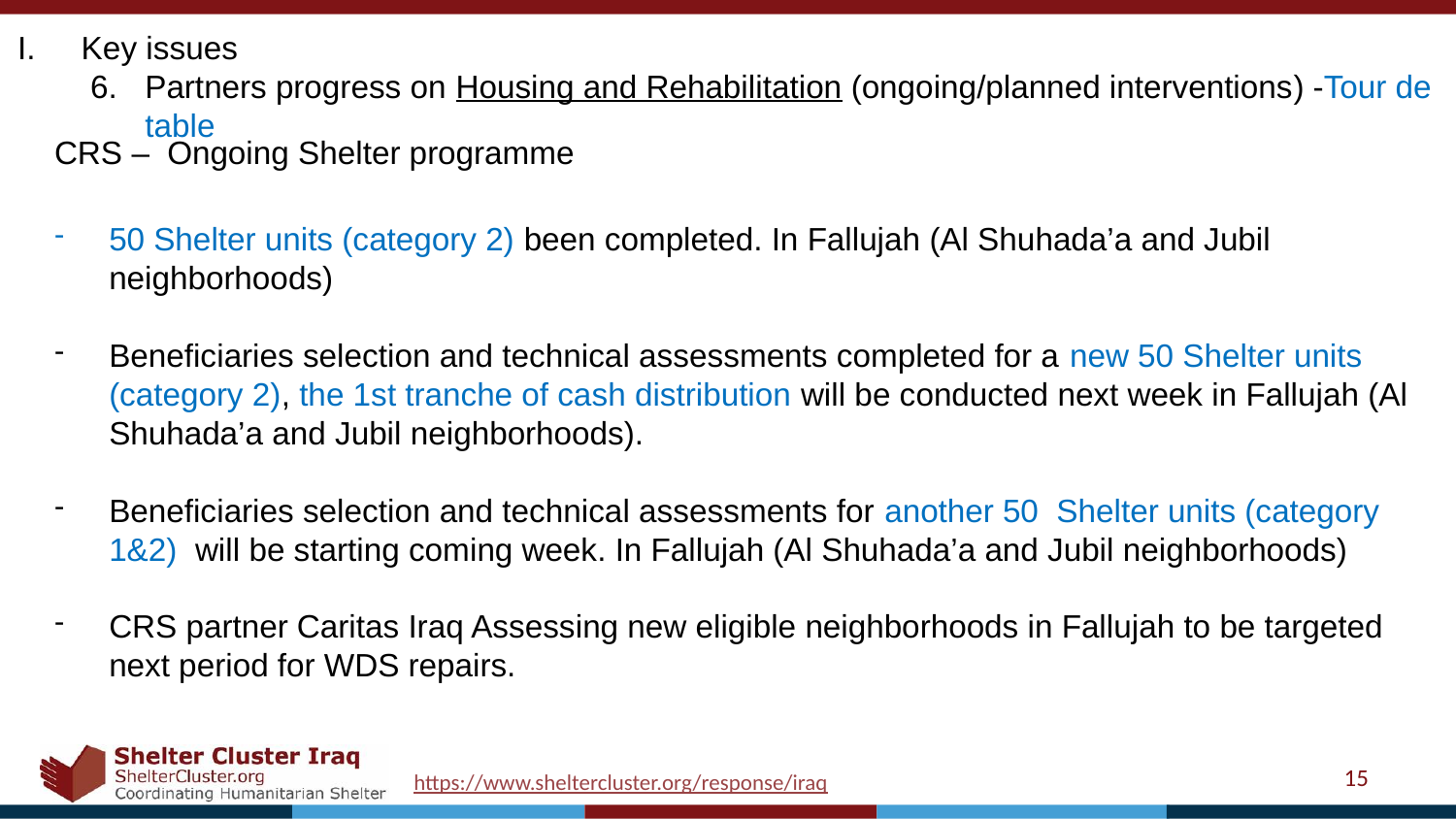

Key issues
Partners progress on Housing and Rehabilitation (ongoing/planned interventions) -Tour de table
CRS –  Ongoing Shelter programme
50 Shelter units (category 2) been completed. In Fallujah (Al Shuhada’a and Jubil neighborhoods)

Beneficiaries selection and technical assessments completed for a new 50 Shelter units (category 2), the 1st tranche of cash distribution will be conducted next week in Fallujah (Al Shuhada’a and Jubil neighborhoods).

Beneficiaries selection and technical assessments for another 50  Shelter units (category 1&2)  will be starting coming week. In Fallujah (Al Shuhada’a and Jubil neighborhoods)

CRS partner Caritas Iraq Assessing new eligible neighborhoods in Fallujah to be targeted next period for WDS repairs.
15